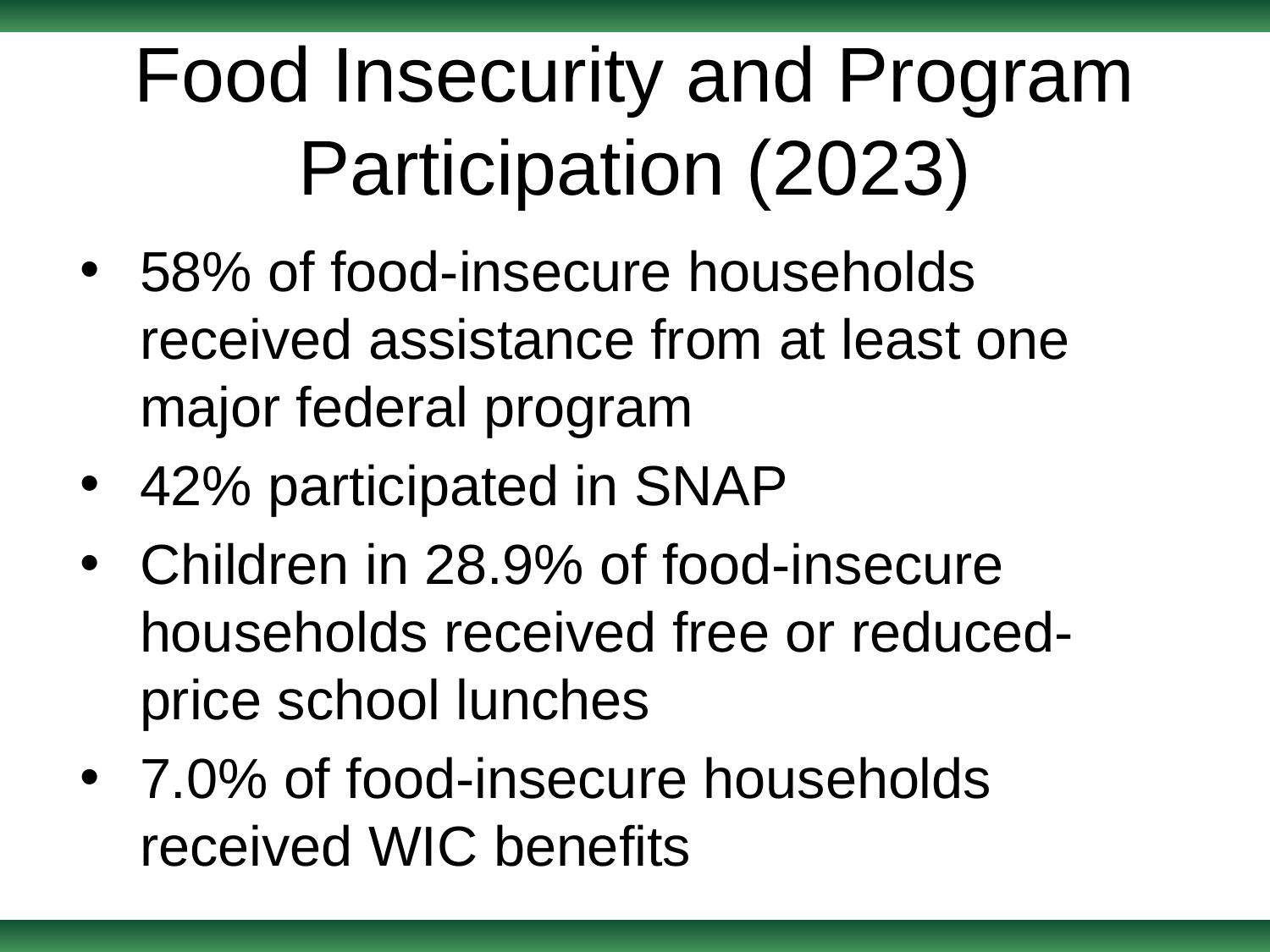

# Food Insecurity and Program Participation (2023)
58% of food-insecure households received assistance from at least one major federal program
42% participated in SNAP
Children in 28.9% of food-insecure households received free or reduced-price school lunches
7.0% of food-insecure households received WIC benefits